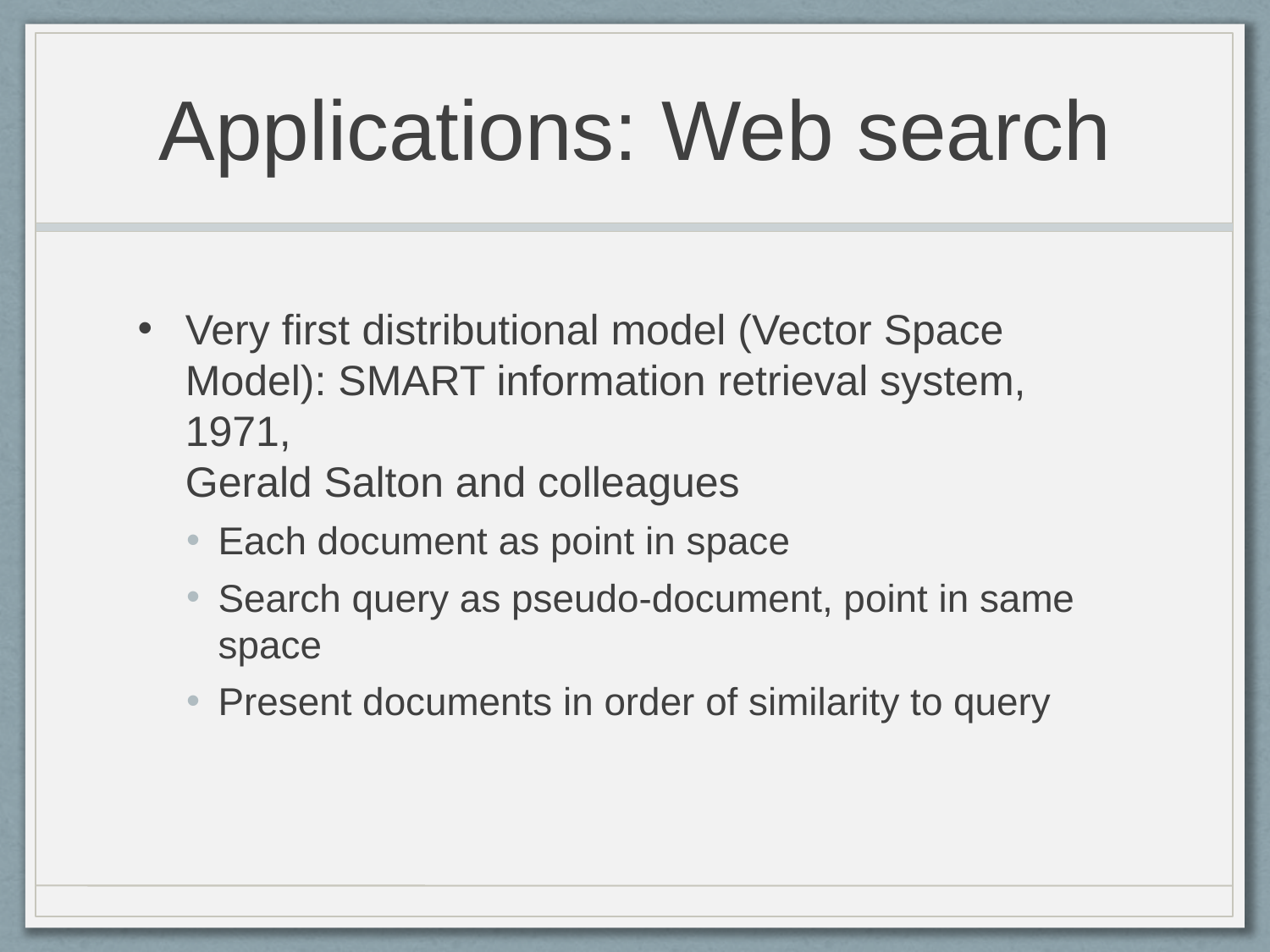

# Applications: Web search
Very first distributional model (Vector Space Model): SMART information retrieval system, 1971,
Gerald Salton and colleagues
Each document as point in space
Search query as pseudo-document, point in same space
Present documents in order of similarity to query